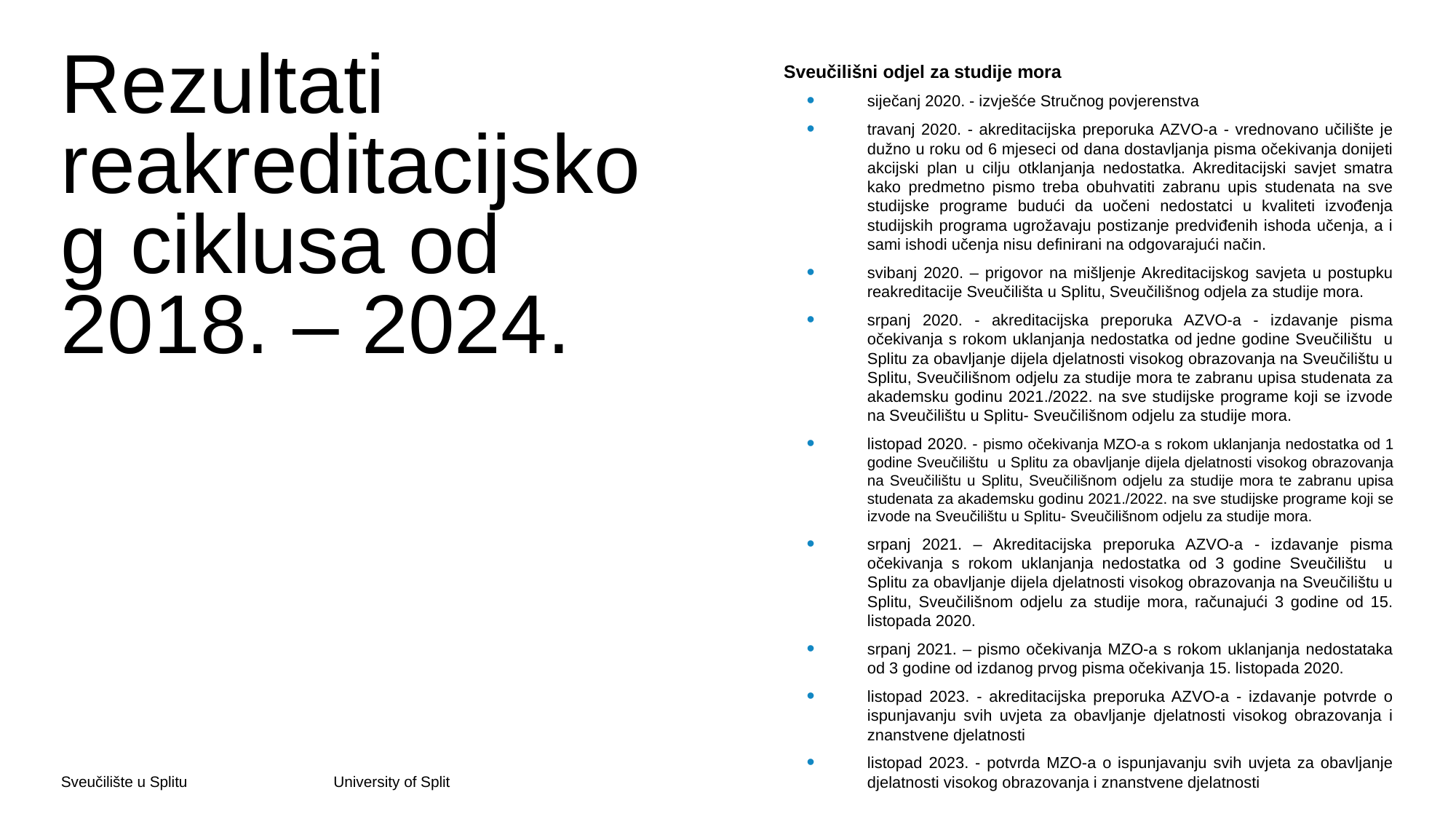

# Rezultati reakreditacijskog ciklusa od 2018. – 2024.
Sveučilišni odjel za studije mora
siječanj 2020. - izvješće Stručnog povjerenstva
travanj 2020. - akreditacijska preporuka AZVO-a - vrednovano učilište je dužno u roku od 6 mjeseci od dana dostavljanja pisma očekivanja donijeti akcijski plan u cilju otklanjanja nedostatka. Akreditacijski savjet smatra kako predmetno pismo treba obuhvatiti zabranu upis studenata na sve studijske programe budući da uočeni nedostatci u kvaliteti izvođenja studijskih programa ugrožavaju postizanje predviđenih ishoda učenja, a i sami ishodi učenja nisu definirani na odgovarajući način.
svibanj 2020. – prigovor na mišljenje Akreditacijskog savjeta u postupku reakreditacije Sveučilišta u Splitu, Sveučilišnog odjela za studije mora.
srpanj 2020. - akreditacijska preporuka AZVO-a - izdavanje pisma očekivanja s rokom uklanjanja nedostatka od jedne godine Sveučilištu  u Splitu za obavljanje dijela djelatnosti visokog obrazovanja na Sveučilištu u Splitu, Sveučilišnom odjelu za studije mora te zabranu upisa studenata za akademsku godinu 2021./2022. na sve studijske programe koji se izvode na Sveučilištu u Splitu- Sveučilišnom odjelu za studije mora.
listopad 2020. - pismo očekivanja MZO-a s rokom uklanjanja nedostatka od 1 godine Sveučilištu  u Splitu za obavljanje dijela djelatnosti visokog obrazovanja na Sveučilištu u Splitu, Sveučilišnom odjelu za studije mora te zabranu upisa studenata za akademsku godinu 2021./2022. na sve studijske programe koji se izvode na Sveučilištu u Splitu- Sveučilišnom odjelu za studije mora.
srpanj 2021. – Akreditacijska preporuka AZVO-a - izdavanje pisma očekivanja s rokom uklanjanja nedostatka od 3 godine Sveučilištu  u Splitu za obavljanje dijela djelatnosti visokog obrazovanja na Sveučilištu u Splitu, Sveučilišnom odjelu za studije mora, računajući 3 godine od 15. listopada 2020.
srpanj 2021. – pismo očekivanja MZO-a s rokom uklanjanja nedostataka od 3 godine od izdanog prvog pisma očekivanja 15. listopada 2020.
listopad 2023. - akreditacijska preporuka AZVO-a - izdavanje potvrde o ispunjavanju svih uvjeta za obavljanje djelatnosti visokog obrazovanja i znanstvene djelatnosti
listopad 2023. - potvrda MZO-a o ispunjavanju svih uvjeta za obavljanje djelatnosti visokog obrazovanja i znanstvene djelatnosti
Sveučilište u Splitu                                   University of Split